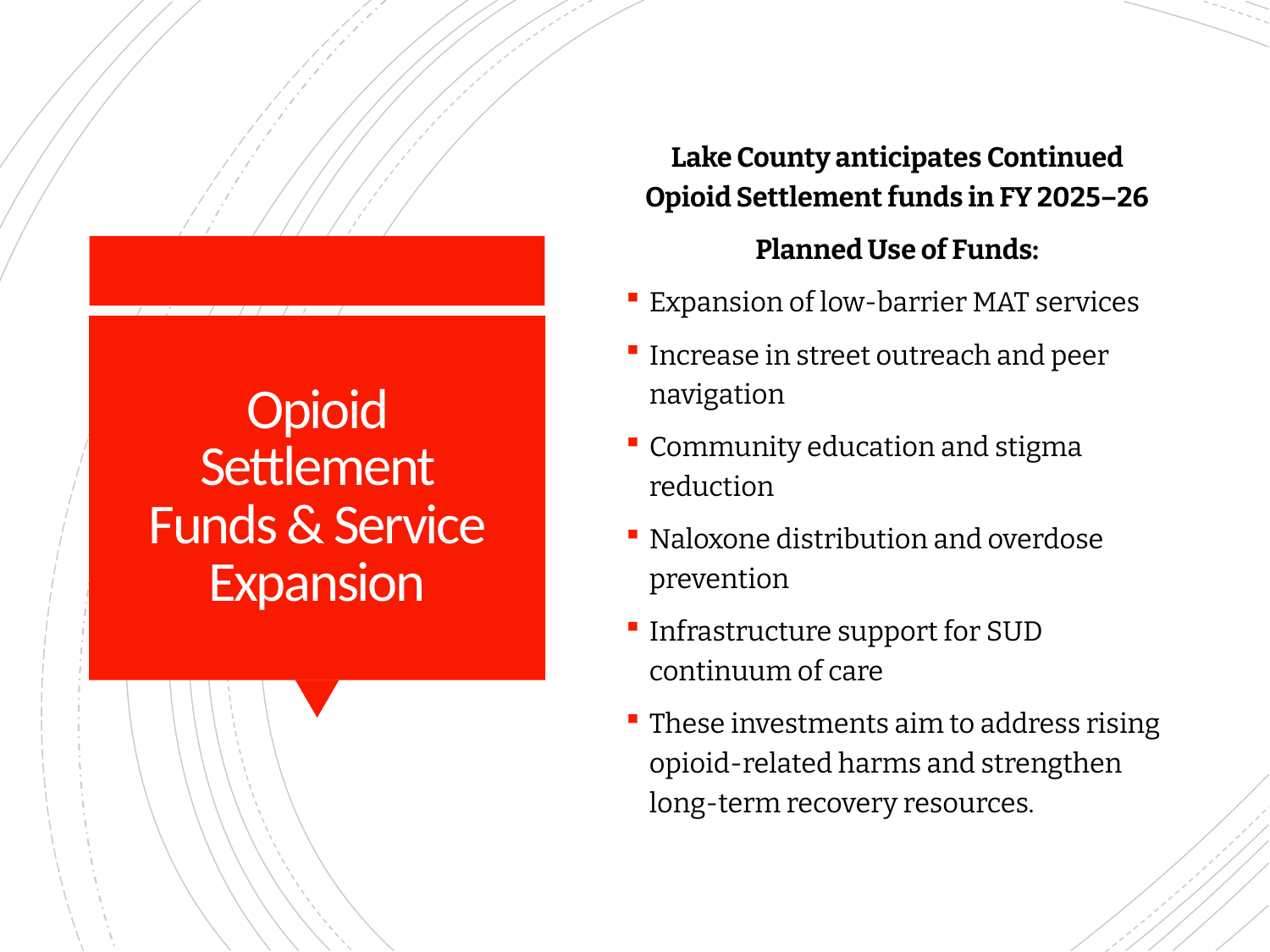

Lake County anticipates Continued Opioid Settlement funds in FY 2025–26
Planned Use of Funds:
Expansion of low-barrier MAT services
Increase in street outreach and peer navigation
Community education and stigma reduction
Naloxone distribution and overdose prevention
Infrastructure support for SUD continuum of care
These investments aim to address rising opioid-related harms and strengthen long-term recovery resources.
# Opioid Settlement Funds & Service Expansion